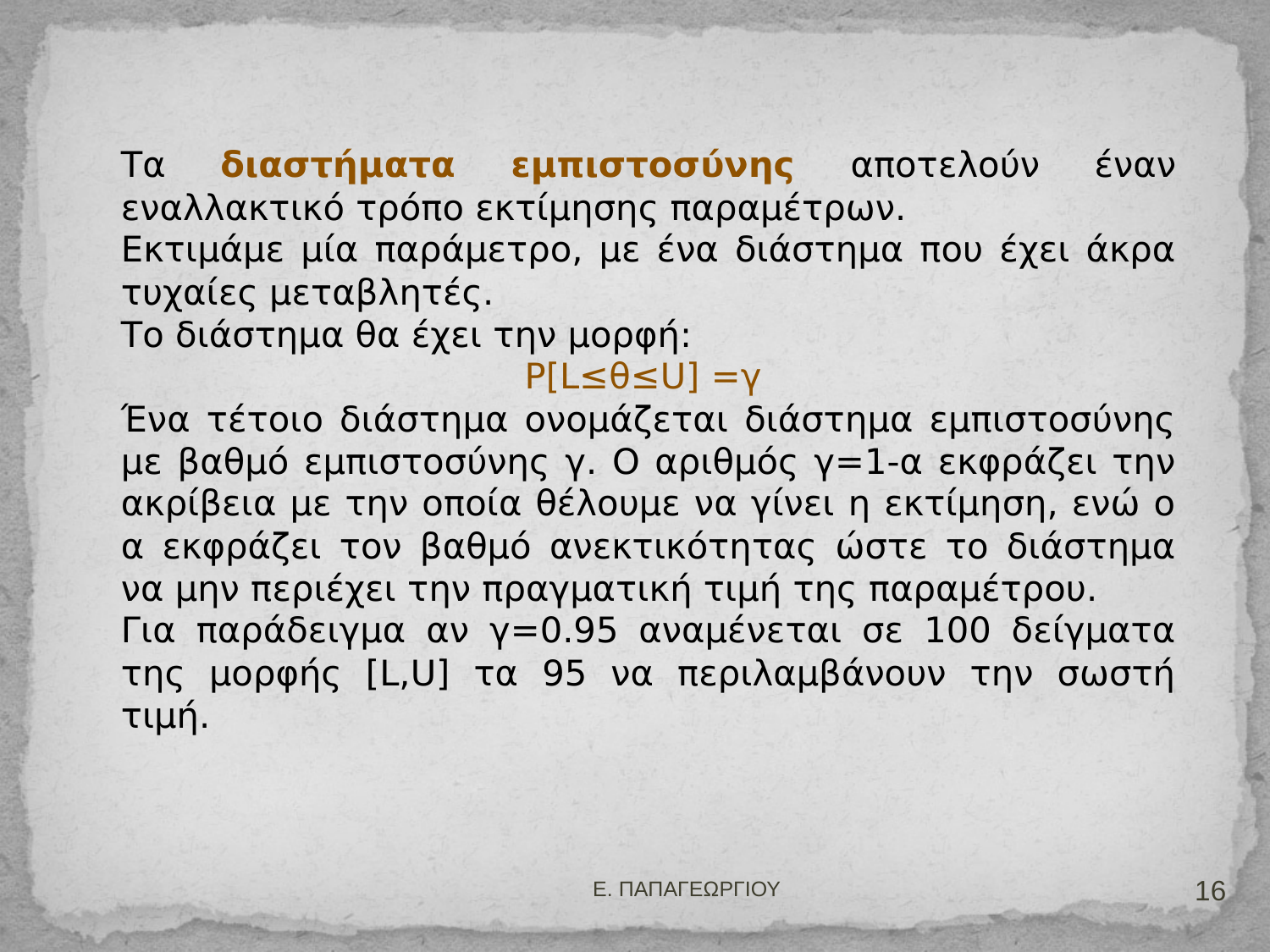

Τα διαστήματα εμπιστοσύνης αποτελούν έναν εναλλακτικό τρόπο εκτίμησης παραμέτρων.
Εκτιμάμε μία παράμετρο, με ένα διάστημα που έχει άκρα τυχαίες μεταβλητές.
Το διάστημα θα έχει την μορφή:
P[L≤θ≤U] =γ
Ένα τέτοιο διάστημα ονομάζεται διάστημα εμπιστοσύνης με βαθμό εμπιστοσύνης γ. Ο αριθμός γ=1-α εκφράζει την ακρίβεια με την οποία θέλουμε να γίνει η εκτίμηση, ενώ ο α εκφράζει τον βαθμό ανεκτικότητας ώστε το διάστημα να μην περιέχει την πραγματική τιμή της παραμέτρου.
Για παράδειγμα αν γ=0.95 αναμένεται σε 100 δείγματα της μορφής [L,U] τα 95 να περιλαμβάνουν την σωστή τιμή.
16
Ε. ΠΑΠΑΓΕΩΡΓΙΟΥ